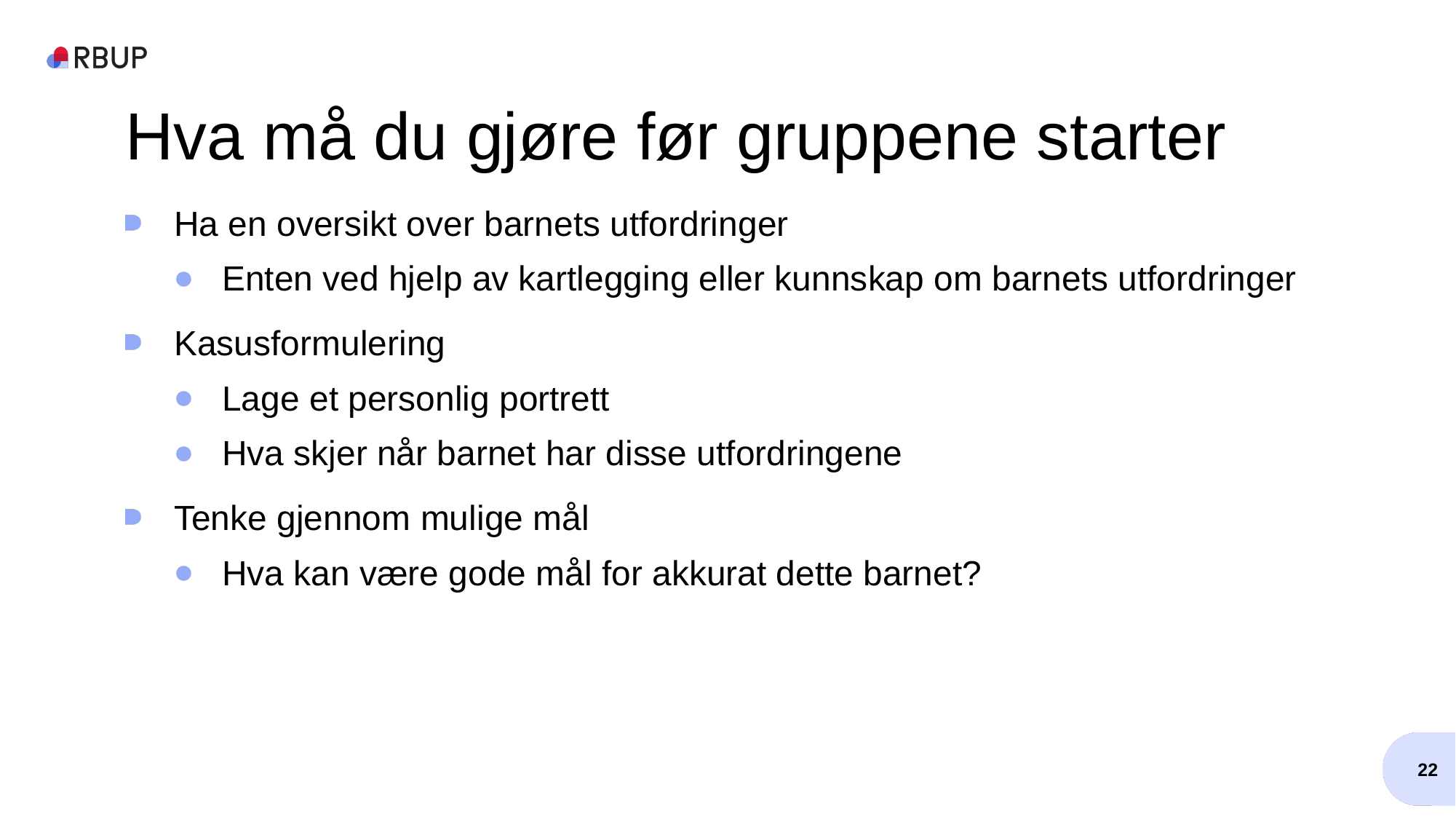

# Hva må du gjøre før gruppene starter
Ha en oversikt over barnets utfordringer
Enten ved hjelp av kartlegging eller kunnskap om barnets utfordringer
Kasusformulering
Lage et personlig portrett
Hva skjer når barnet har disse utfordringene
Tenke gjennom mulige mål
Hva kan være gode mål for akkurat dette barnet?
22